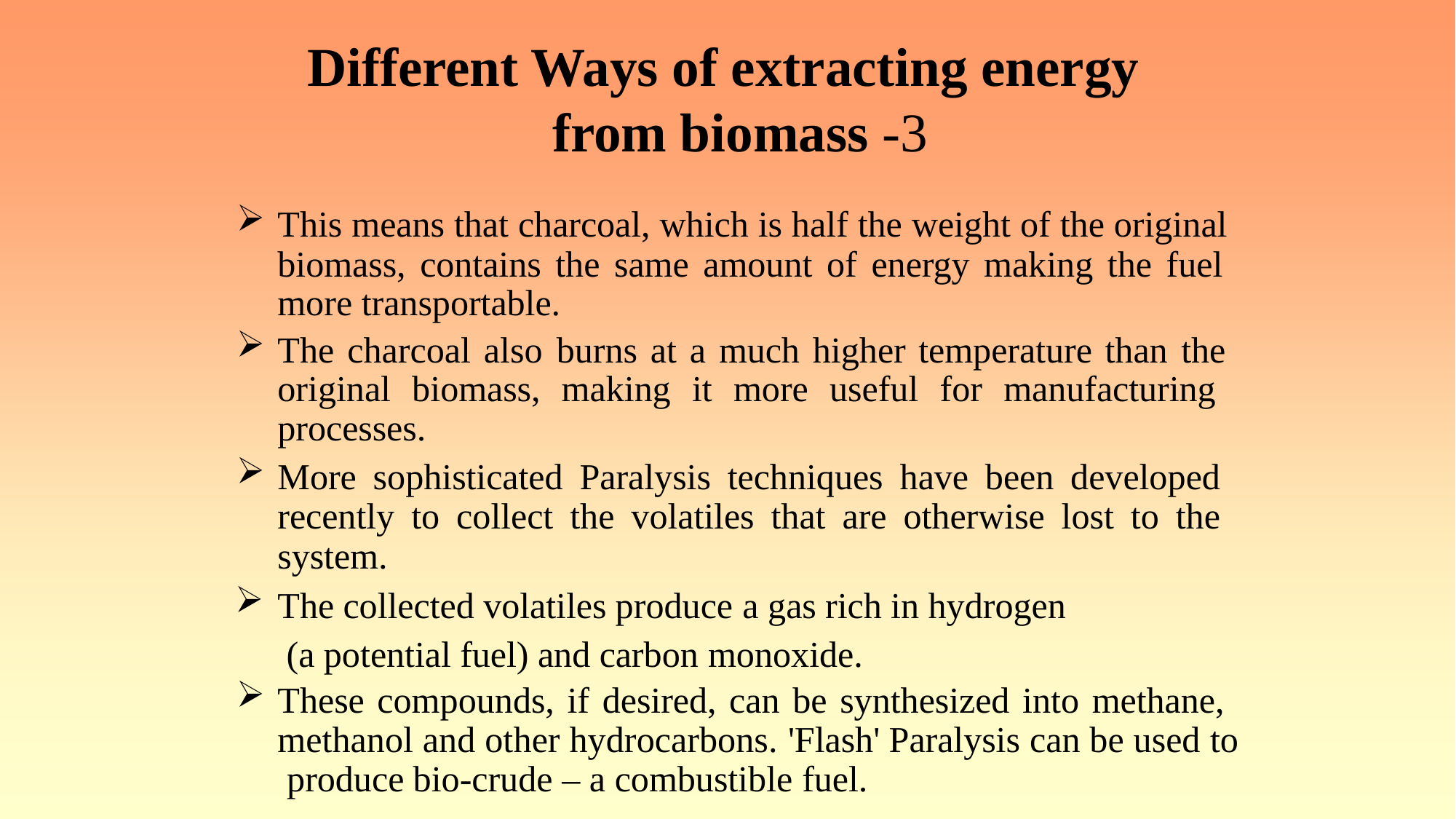

# Different Ways of extracting energy  from biomass -3
This means that charcoal, which is half the weight of the original  biomass, contains the same amount of energy making the fuel  more transportable.
The charcoal also burns at a much higher temperature than the  original biomass, making it more useful for manufacturing  processes.
More sophisticated Paralysis techniques have been developed  recently to collect the volatiles that are otherwise lost to the  system.
The collected volatiles produce a gas rich in hydrogen  (a potential fuel) and carbon monoxide.
These compounds, if desired, can be synthesized into methane,  methanol and other hydrocarbons. 'Flash' Paralysis can be used to  produce bio-crude – a combustible fuel.